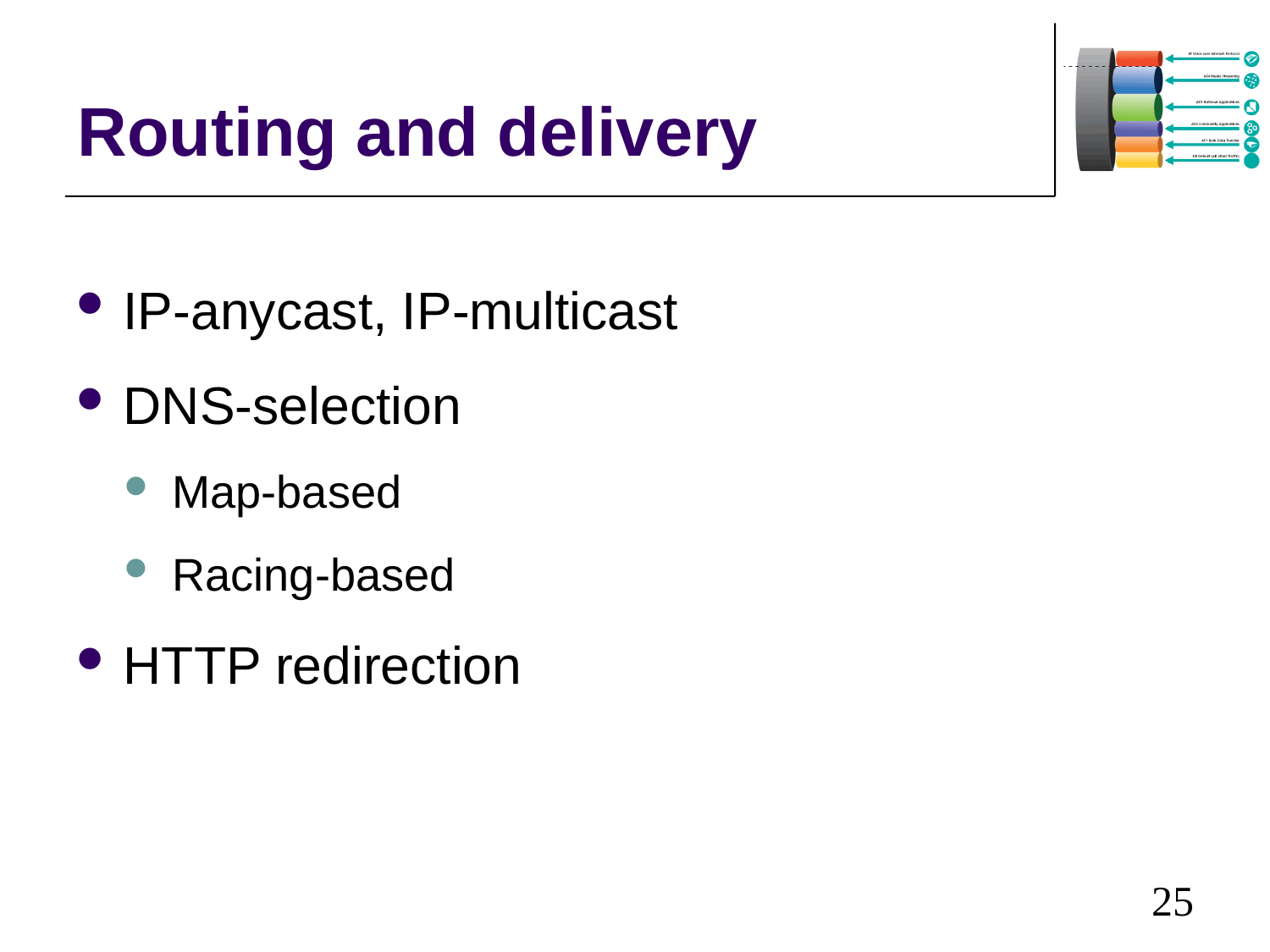

Routing and delivery
IP-anycast, IP-multicast
DNS-selection
Map-based
Racing-based
HTTP redirection
25